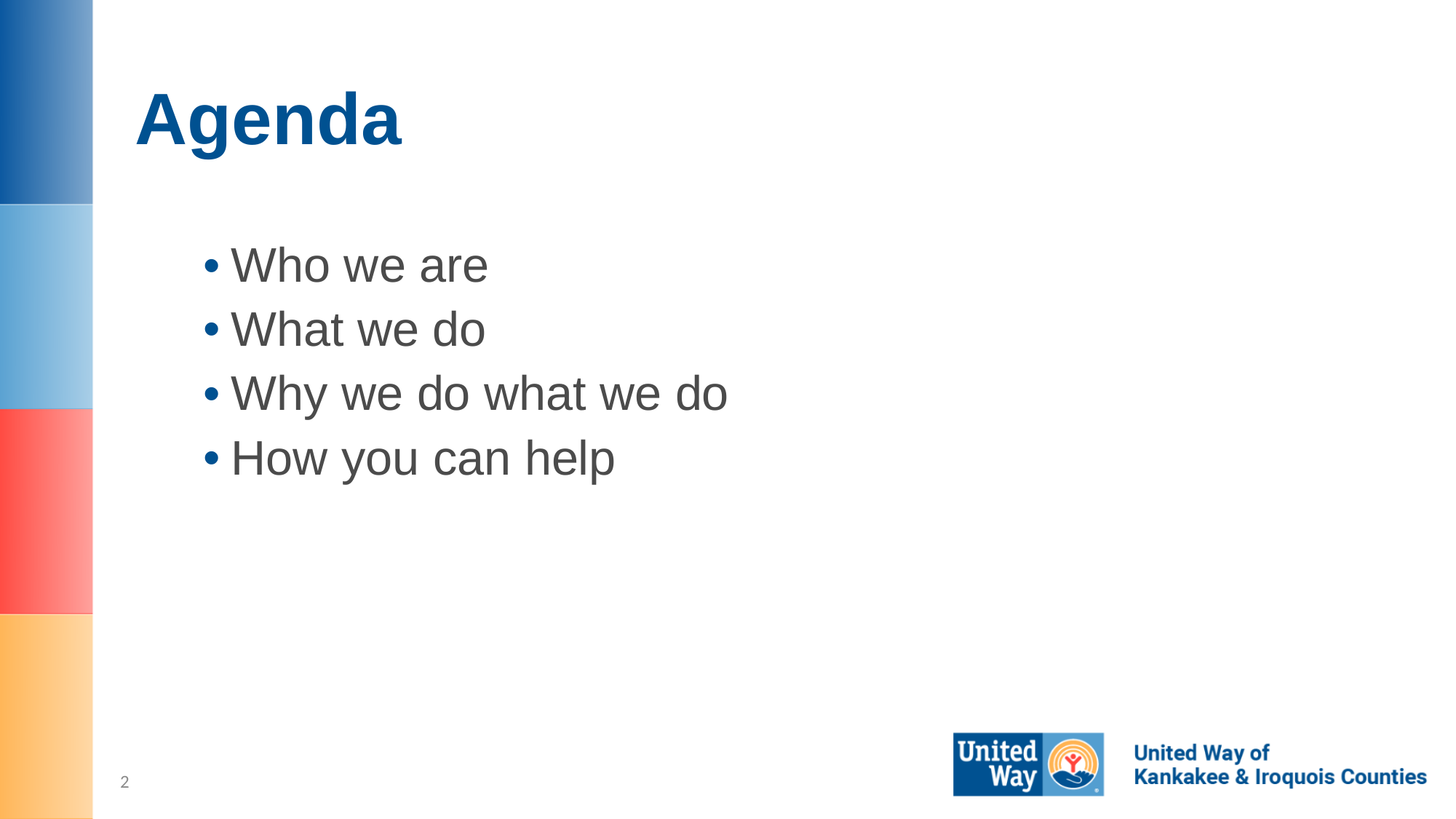

# Agenda
Who we are
What we do
Why we do what we do
How you can help

2